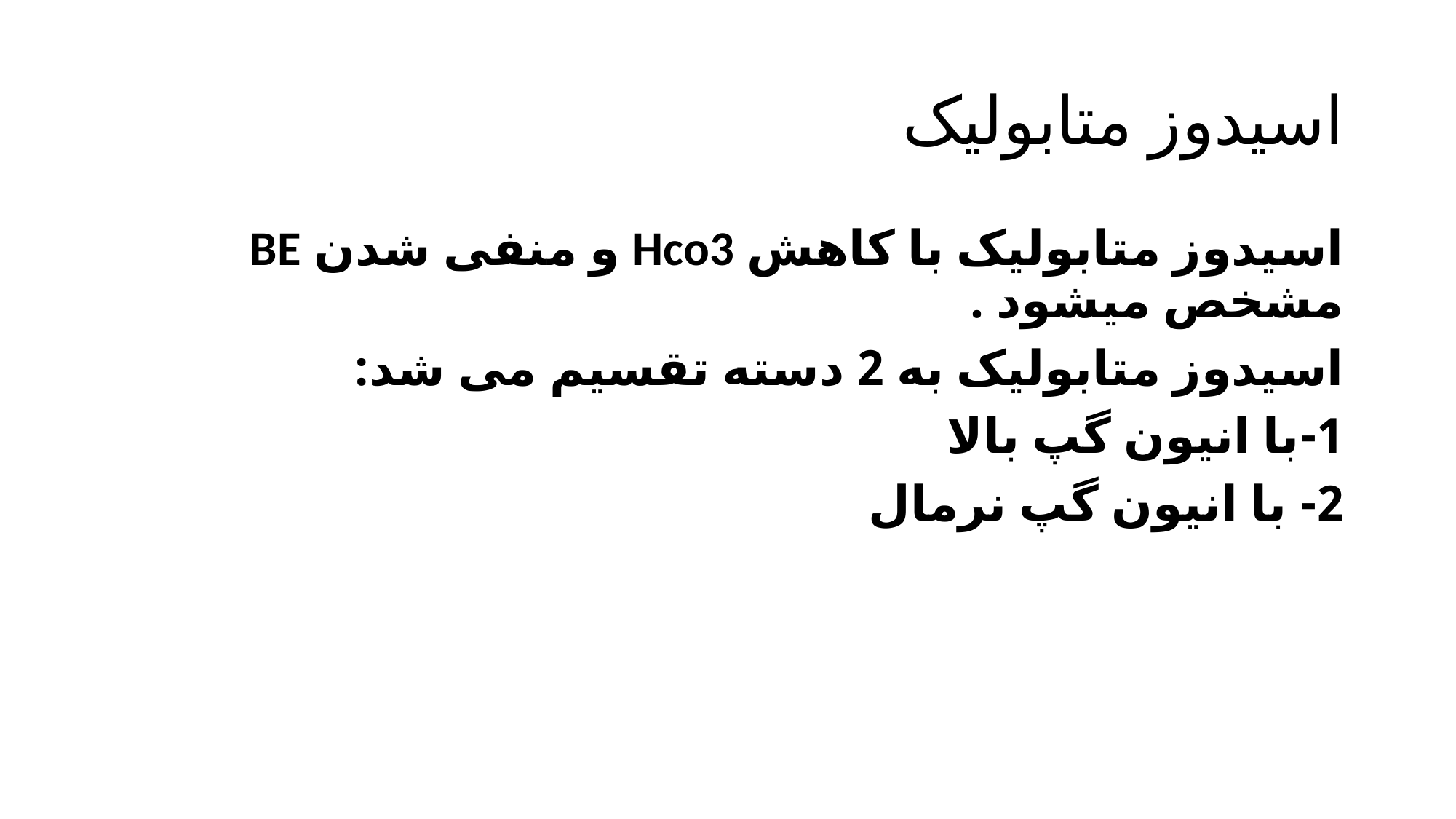

# اسیدوز متابولیک
اسیدوز متابولیک با کاهش Hco3 و منفی شدن BE مشخص میشود .
اسیدوز متابولیک به 2 دسته تقسیم می شد:
1-با انیون گپ بالا
2- با انیون گپ نرمال